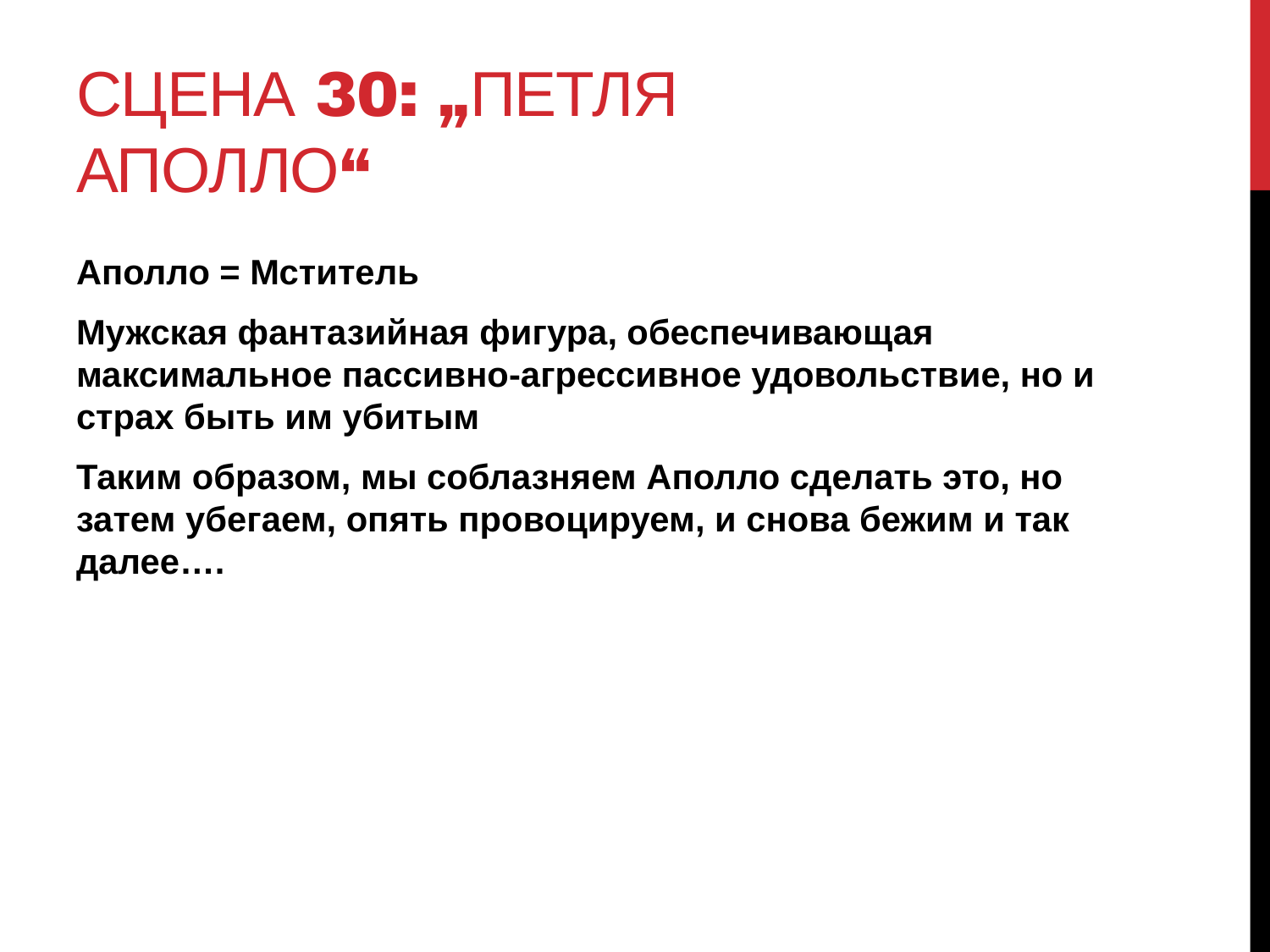

# Сцена 30: „Петля Аполло“
Аполло = Мститель
Мужская фантазийная фигура, обеспечивающая максимальное пассивно-агрессивное удовольствие, но и страх быть им убитым
Таким образом, мы соблазняем Аполло сделать это, но затем убегаем, опять провоцируем, и снова бежим и так далее….